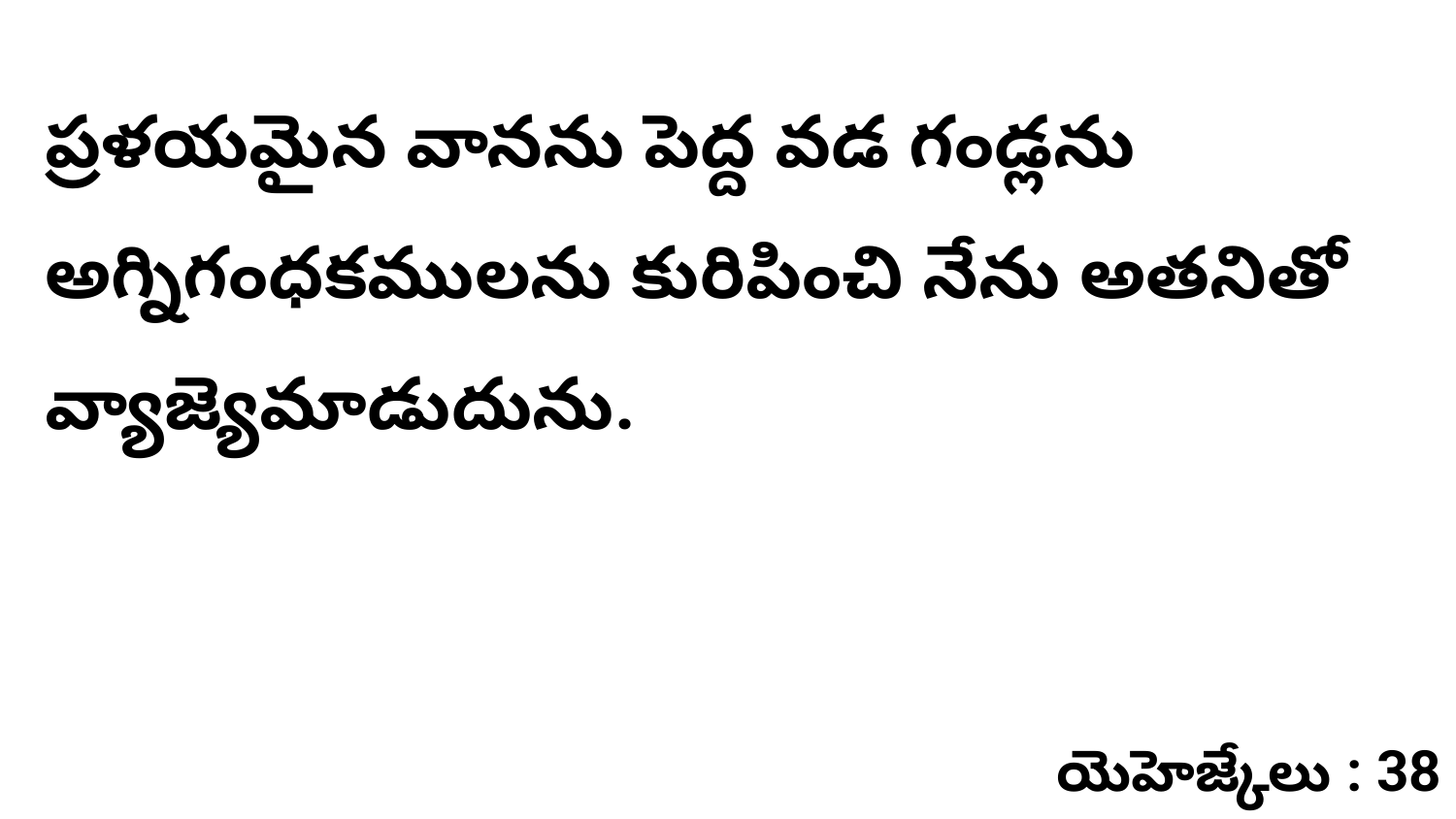

ప్రళయమైన వానను పెద్ద వడ గండ్లను అగ్నిగంధకములను కురిపించి నేను అతనితో వ్యాజ్యెమాడుదును.
యెహెజ్కేలు : 38